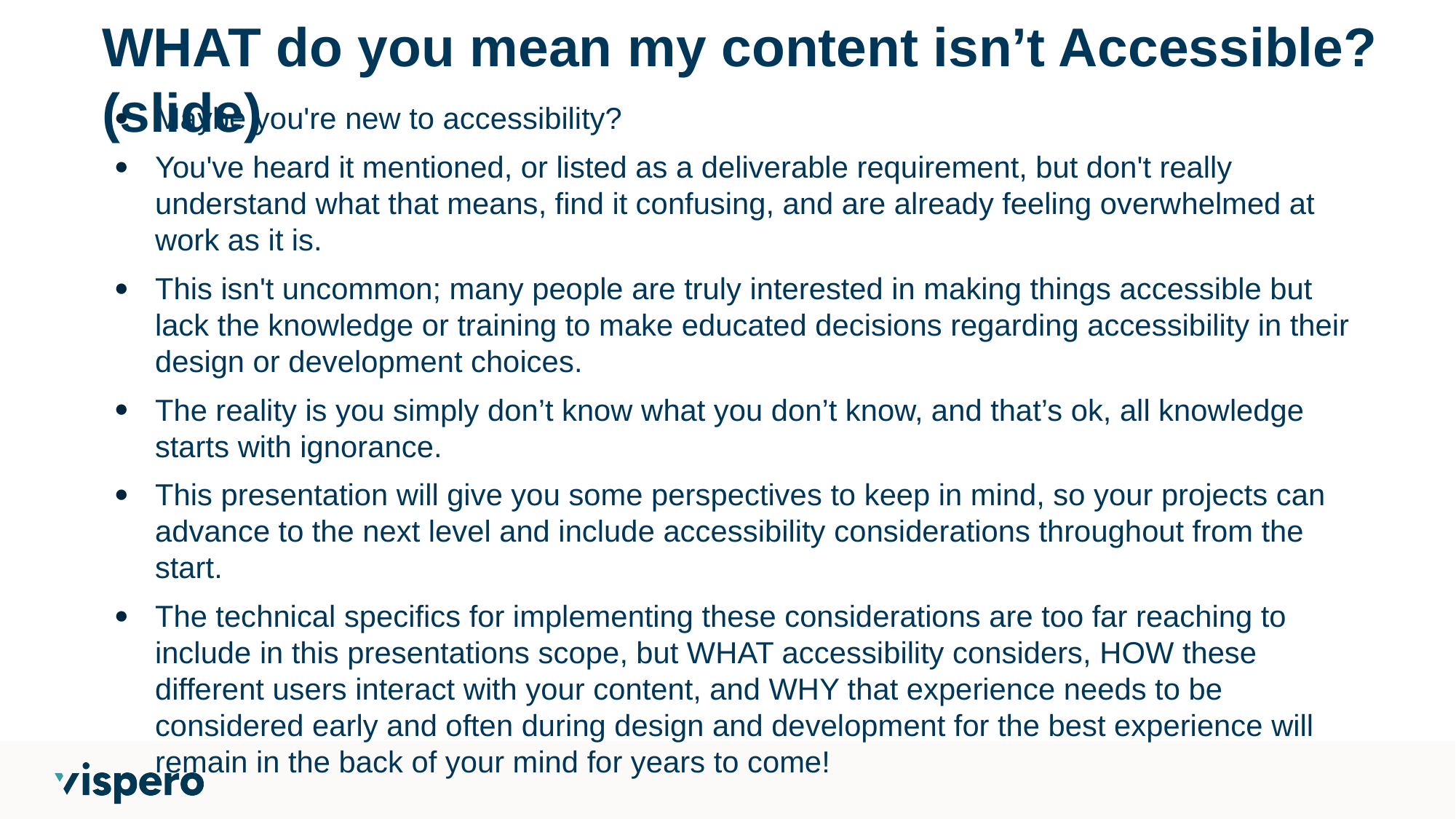

# WHAT do you mean my content isn’t Accessible? (slide)
Maybe you're new to accessibility?​
You've heard it mentioned, or listed as a deliverable requirement, but don't really understand what that means, find it confusing, and are already feeling overwhelmed at work as it is.​
This isn't uncommon; many people are truly interested in making things accessible but lack the knowledge or training to make educated decisions regarding accessibility in their design or development choices.
The reality is you simply don’t know what you don’t know, and that’s ok, all knowledge starts with ignorance.
This presentation will give you some perspectives to keep in mind, so your projects can advance to the next level and include accessibility​ considerations throughout from the start.
The technical specifics for implementing these considerations are too far reaching to include in this presentations scope, but WHAT accessibility considers, HOW these different users interact with your content, and WHY that experience needs to be considered early and often during design and development for the best experience will remain in the back of your mind for years to come!